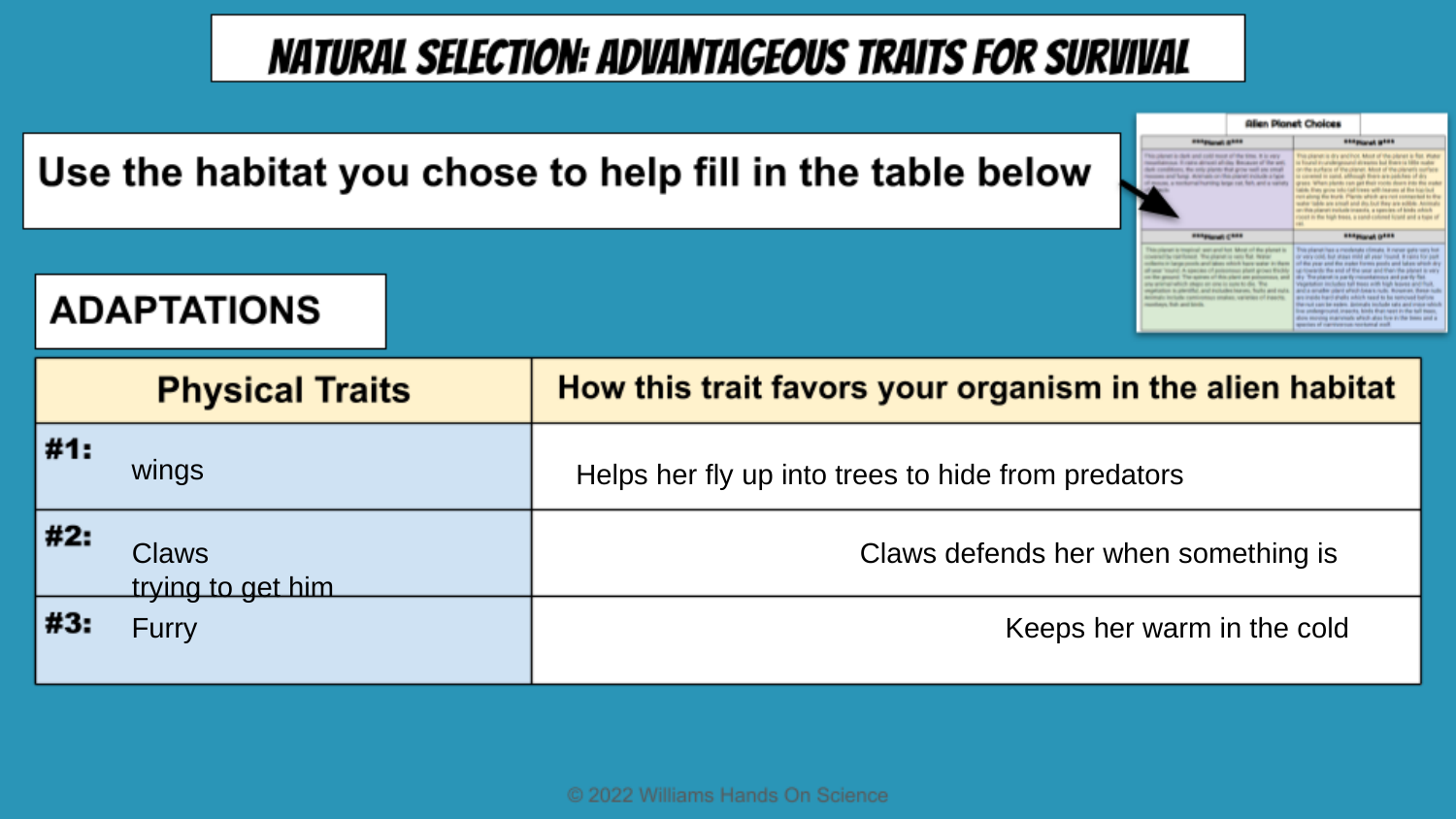

wings
Helps her fly up into trees to hide from predators

Claws					Claws defends her when something is trying to get him

Furry						Keeps her warm in the cold